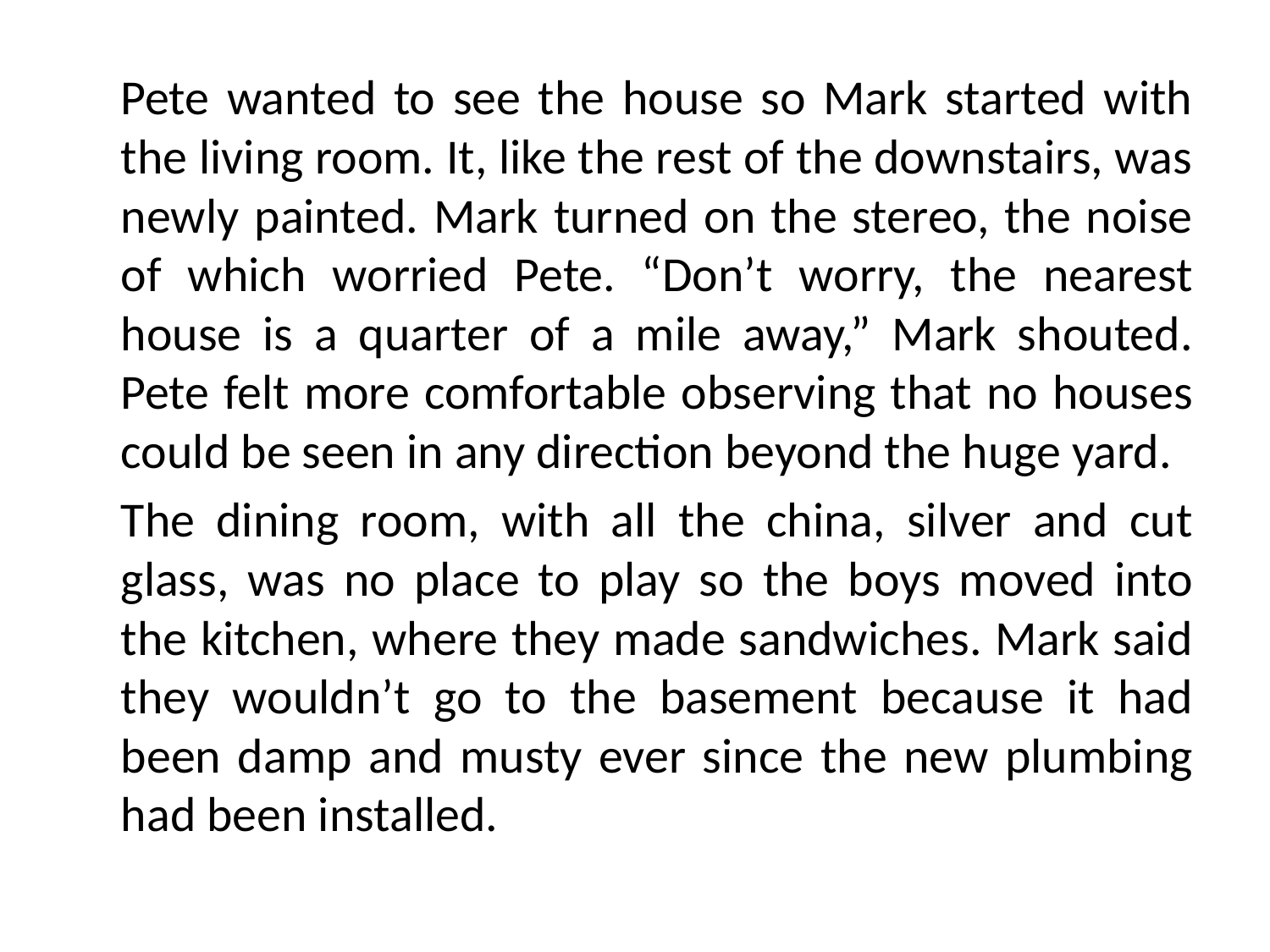

Pete wanted to see the house so Mark started with the living room. It, like the rest of the downstairs, was newly painted. Mark turned on the stereo, the noise of which worried Pete. “Don’t worry, the nearest house is a quarter of a mile away,” Mark shouted. Pete felt more comfortable observing that no houses could be seen in any direction beyond the huge yard.
		The dining room, with all the china, silver and cut glass, was no place to play so the boys moved into the kitchen, where they made sandwiches. Mark said they wouldn’t go to the basement because it had been damp and musty ever since the new plumbing had been installed.